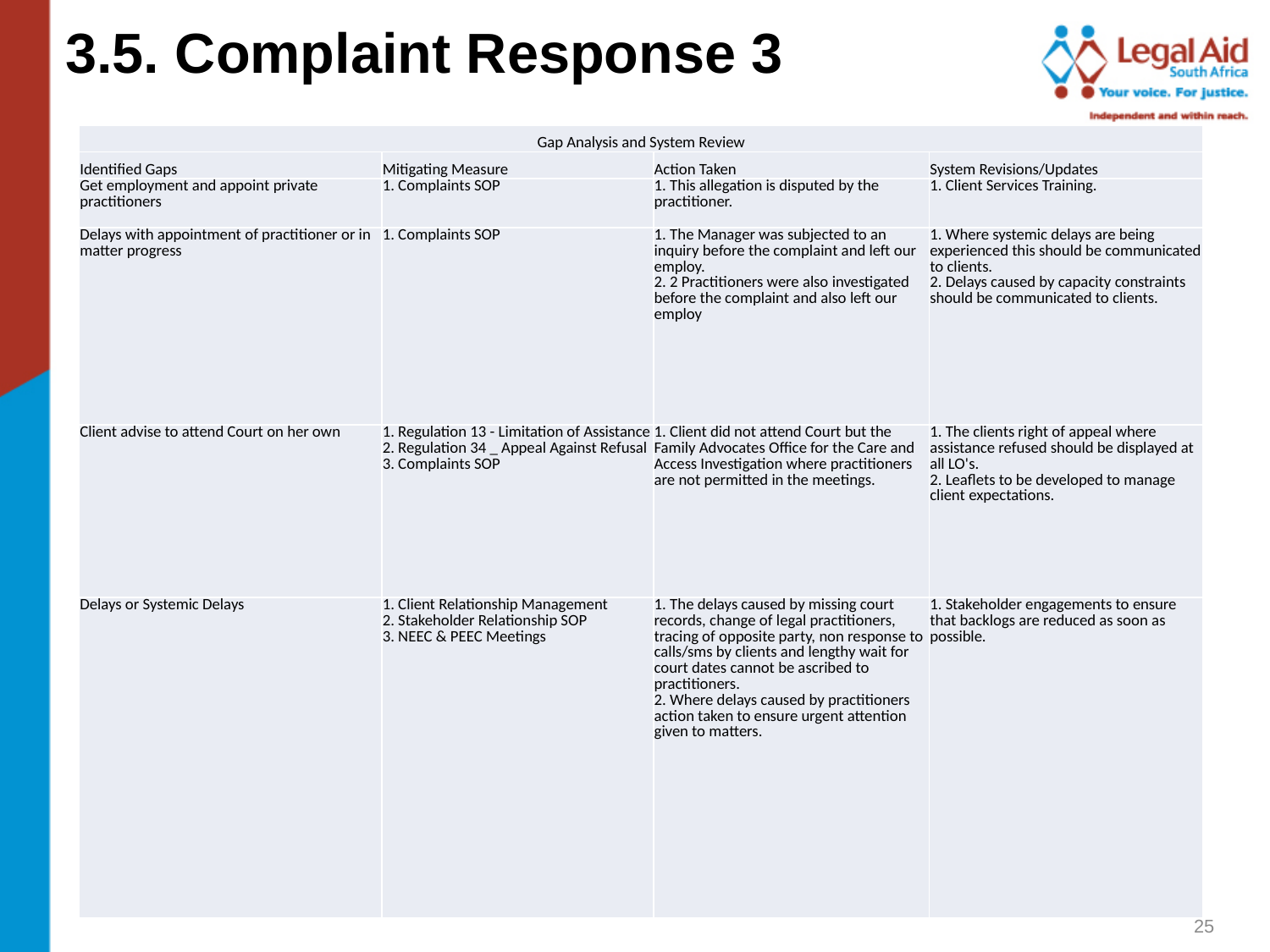

3.5. Complaint Response 3
| Gap Analysis and System Review |  |  |  |
| --- | --- | --- | --- |
| Identified Gaps | Mitigating Measure | Action Taken | System Revisions/Updates |
| Get employment and appoint private practitioners | 1. Complaints SOP | 1. This allegation is disputed by the practitioner. | 1. Client Services Training. |
| Delays with appointment of practitioner or in matter progress | 1. Complaints SOP | 1. The Manager was subjected to an inquiry before the complaint and left our employ. 2. 2 Practitioners were also investigated before the complaint and also left our employ | 1. Where systemic delays are being experienced this should be communicated to clients. 2. Delays caused by capacity constraints should be communicated to clients. |
| Client advise to attend Court on her own | 1. Regulation 13 - Limitation of Assistance 2. Regulation 34 \_ Appeal Against Refusal 3. Complaints SOP | 1. Client did not attend Court but the Family Advocates Office for the Care and Access Investigation where practitioners are not permitted in the meetings. | 1. The clients right of appeal where assistance refused should be displayed at all LO's. 2. Leaflets to be developed to manage client expectations. |
| Delays or Systemic Delays | 1. Client Relationship Management 2. Stakeholder Relationship SOP 3. NEEC & PEEC Meetings | 1. The delays caused by missing court records, change of legal practitioners, tracing of opposite party, non response to calls/sms by clients and lengthy wait for court dates cannot be ascribed to practitioners. 2. Where delays caused by practitioners action taken to ensure urgent attention given to matters. | 1. Stakeholder engagements to ensure that backlogs are reduced as soon as possible. |
25